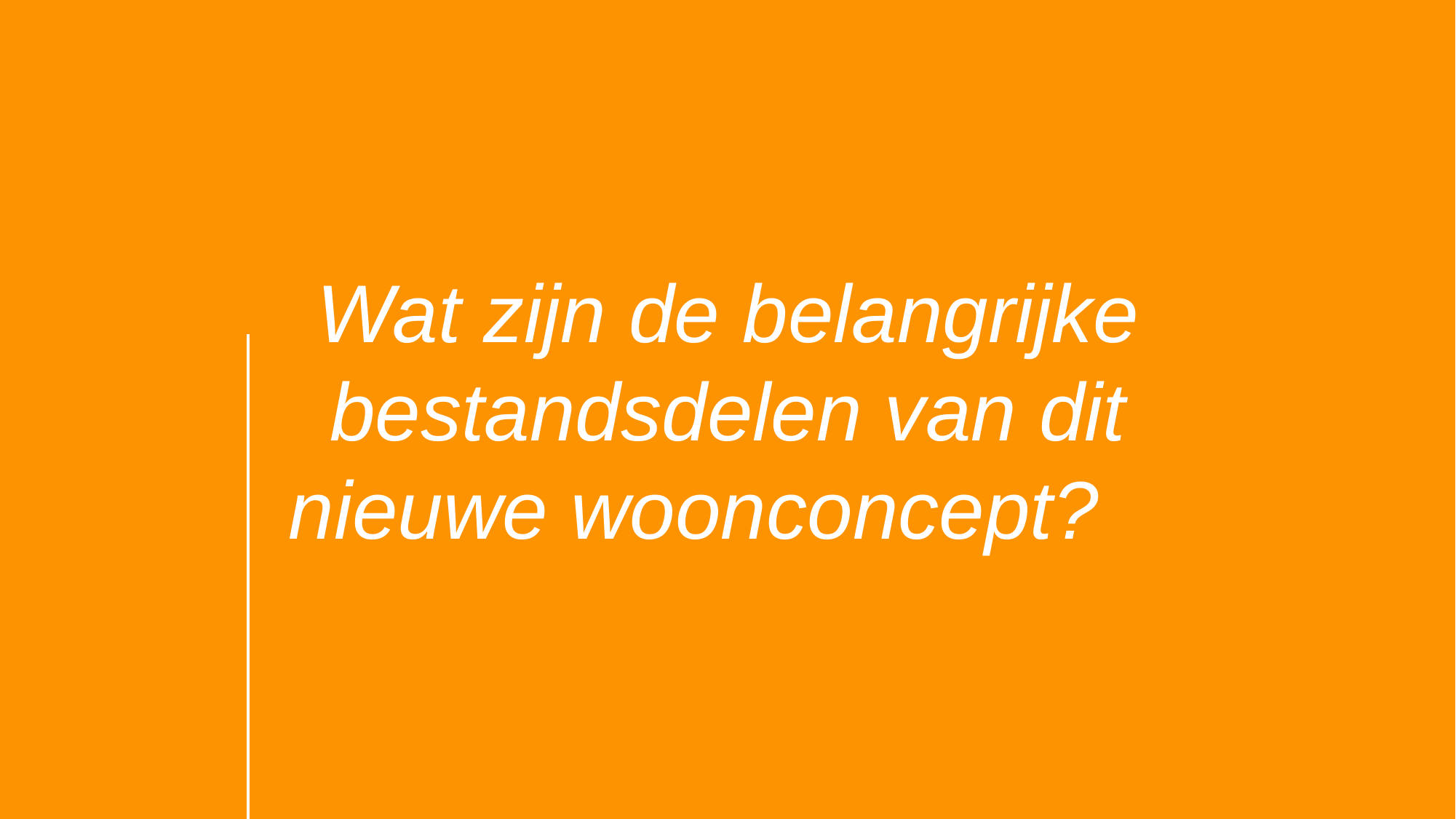

Wat zijn de belangrijke bestandsdelen van dit nieuwe woonconcept?